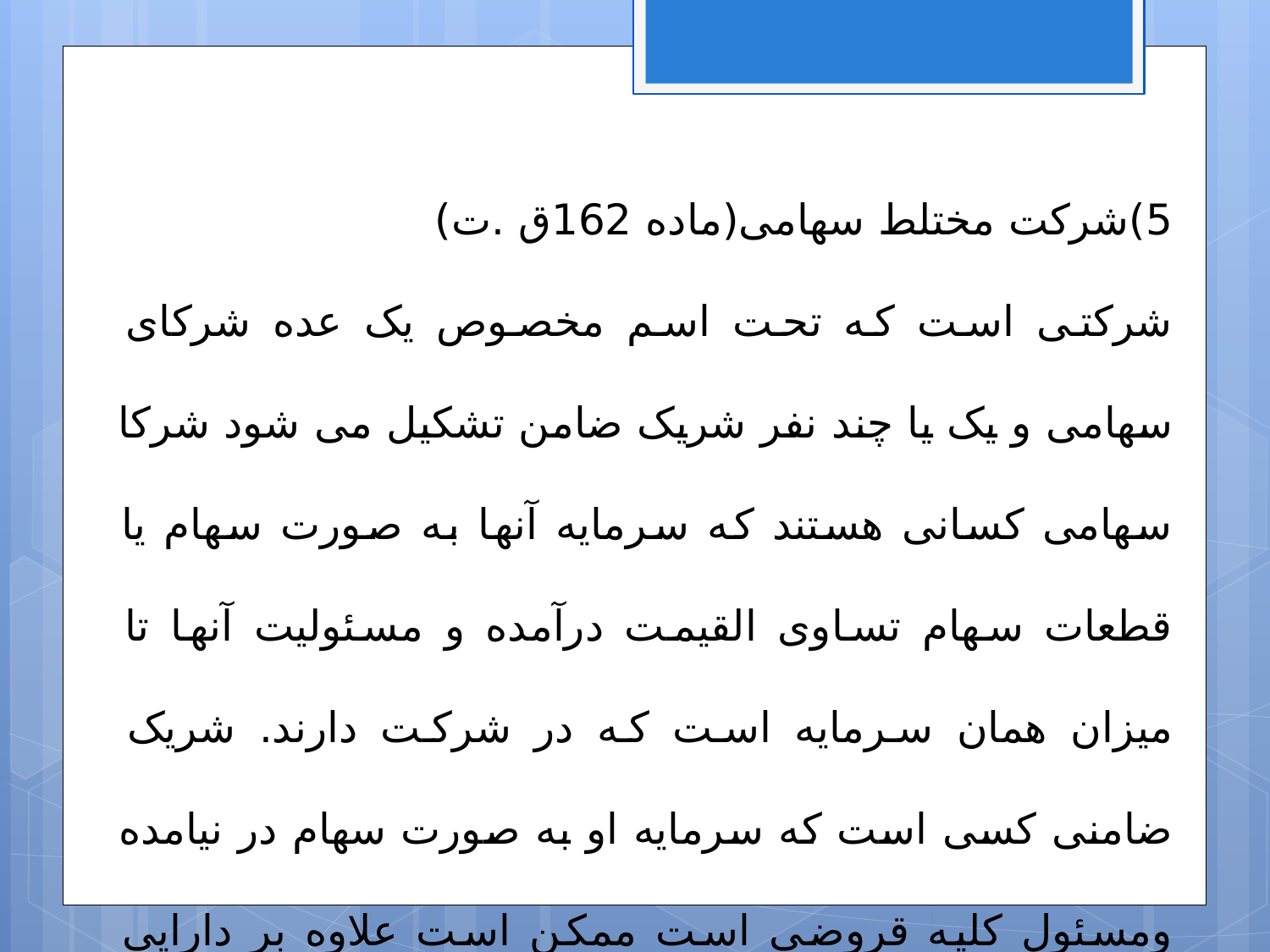

5)شرکت مختلط سهامی(ماده 162ق .ت)
شرکتی است که تحت اسم مخصوص یک عده شرکای سهامی و یک یا چند نفر شریک ضامن تشکیل می شود شرکا سهامی کسانی هستند که سرمایه آنها به صورت سهام یا قطعات سهام تساوی القیمت درآمده و مسئولیت آنها تا میزان همان سرمایه است که در شرکت دارند. شریک ضامنی کسی است که سرمایه او به صورت سهام در نیامده ومسئول کلیه قروضی است ممکن است علاوه بر دارایی شرکت پیدا شود